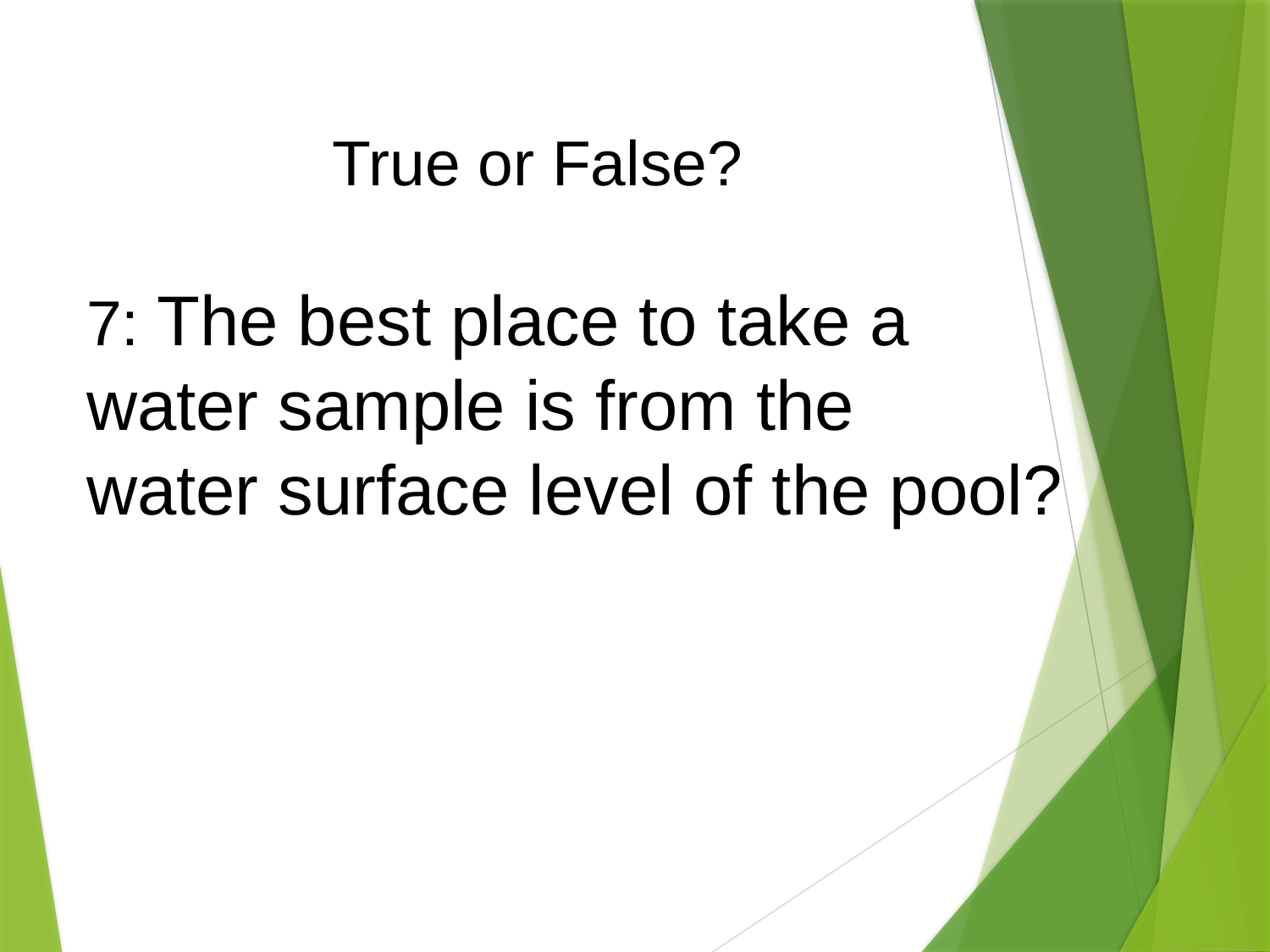

True or False?

7: The best place to take a
water sample is from the
water surface level of the pool?